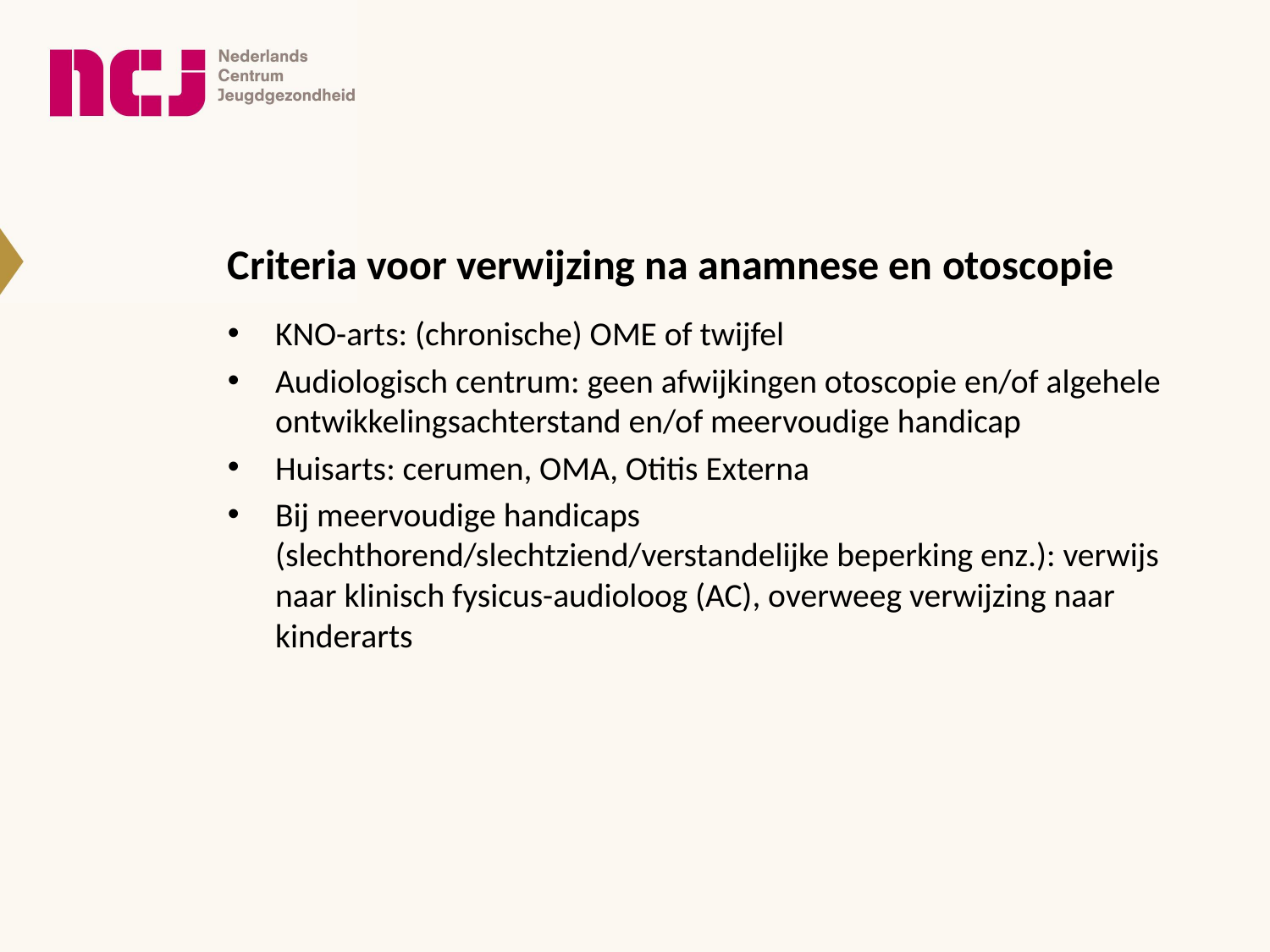

# Criteria voor verwijzing na anamnese en otoscopie
KNO-arts: (chronische) OME of twijfel
Audiologisch centrum: geen afwijkingen otoscopie en/of algehele ontwikkelingsachterstand en/of meervoudige handicap
Huisarts: cerumen, OMA, Otitis Externa
Bij meervoudige handicaps (slechthorend/slechtziend/verstandelijke beperking enz.): verwijs naar klinisch fysicus-audioloog (AC), overweeg verwijzing naar kinderarts